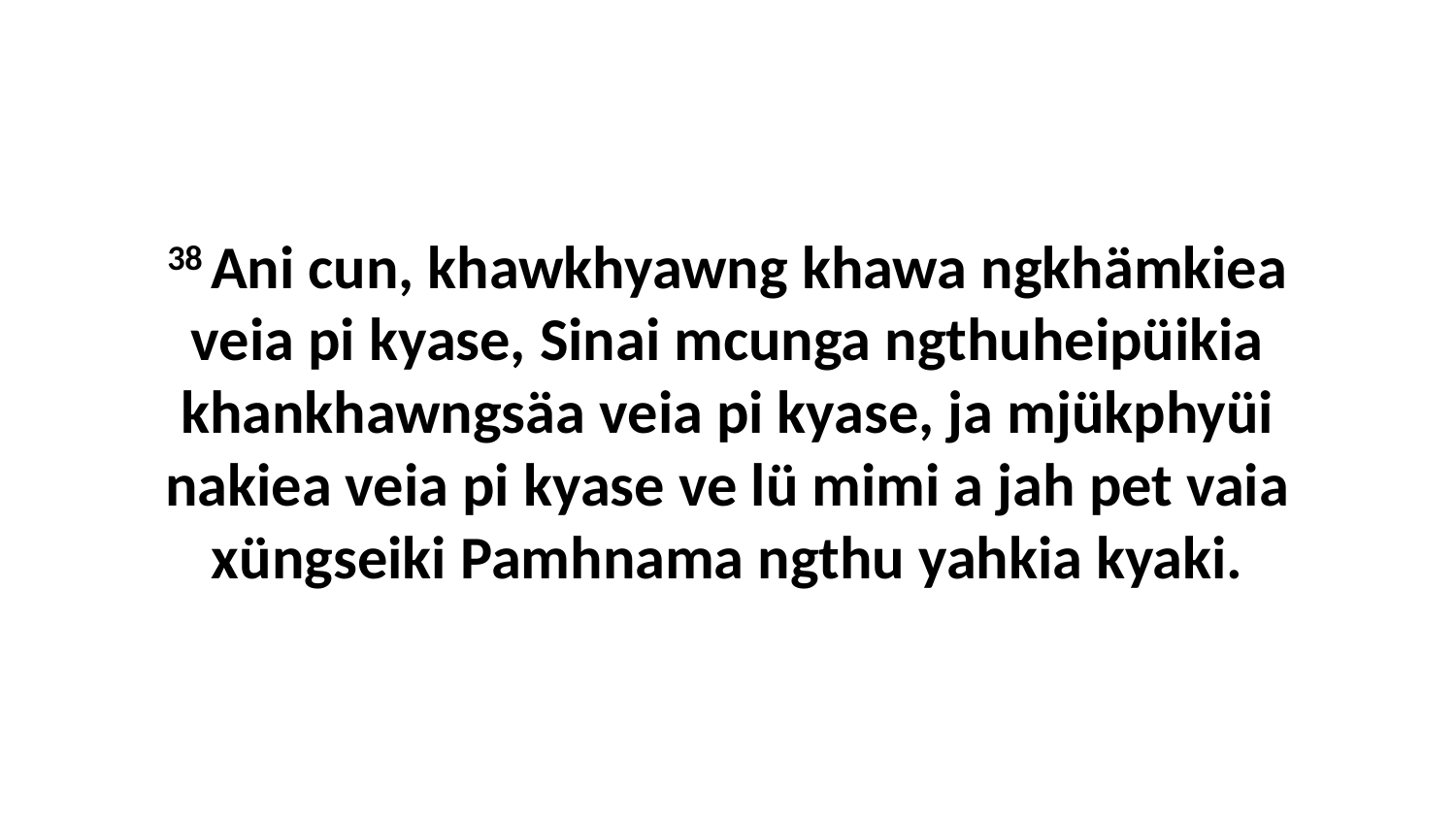

38 Ani cun, khawkhyawng khawa ngkhämkiea veia pi kyase, Sinai mcunga ngthuheipüikia khankhawngsäa veia pi kyase, ja mjükphyüi nakiea veia pi kyase ve lü mimi a jah pet vaia xüngseiki Pamhnama ngthu yahkia kyaki.